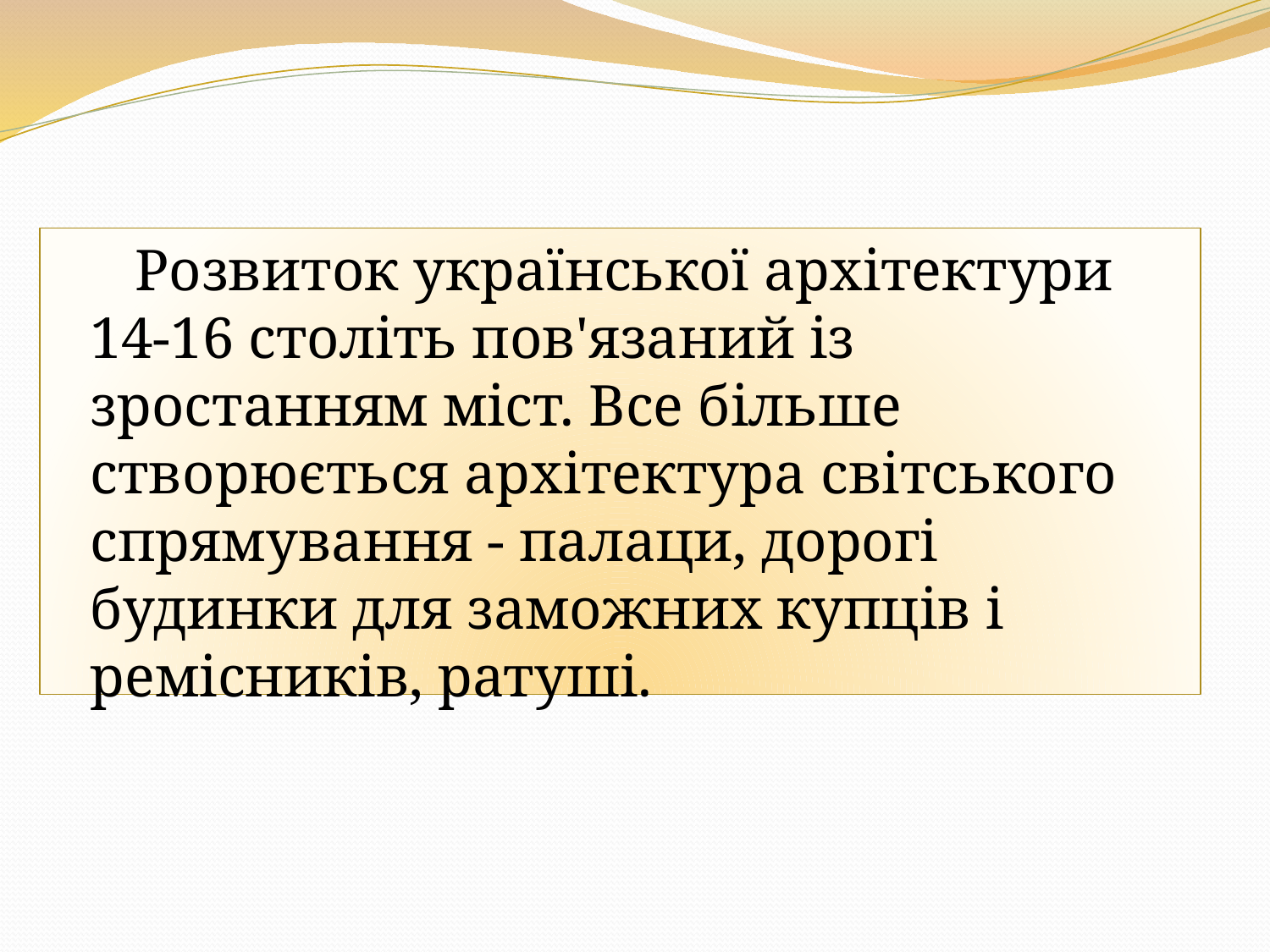

#
       Розвиток української архітектури 14-16 століть пов'язаний із зростанням міст. Все більше створюється архітектура світського спрямування - палаци, дорогі будинки для заможних купців і ремісників, ратуші.